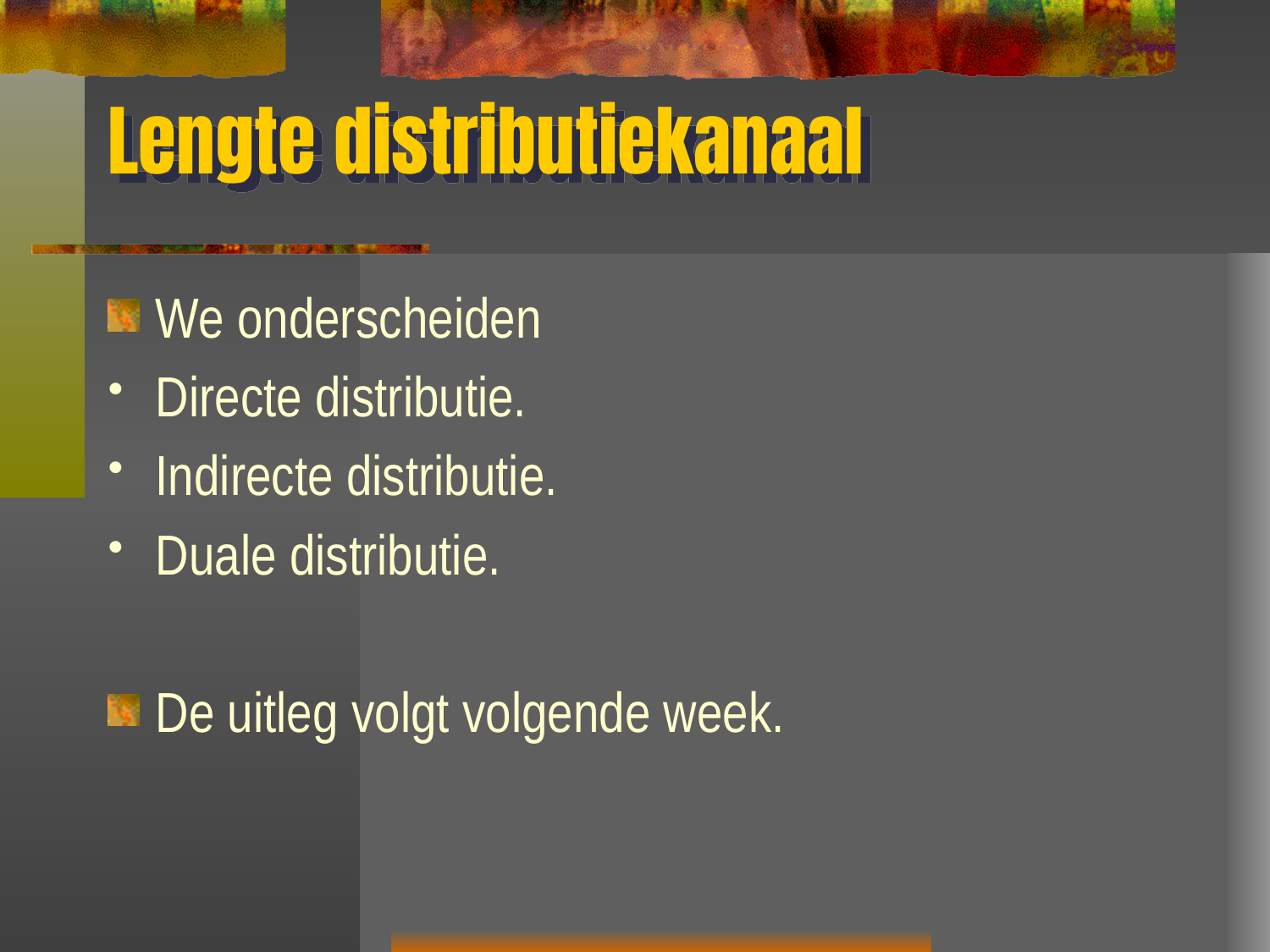

# Lengte distributiekanaal
We onderscheiden
Directe distributie.
Indirecte distributie.
Duale distributie.

De uitleg volgt volgende week.